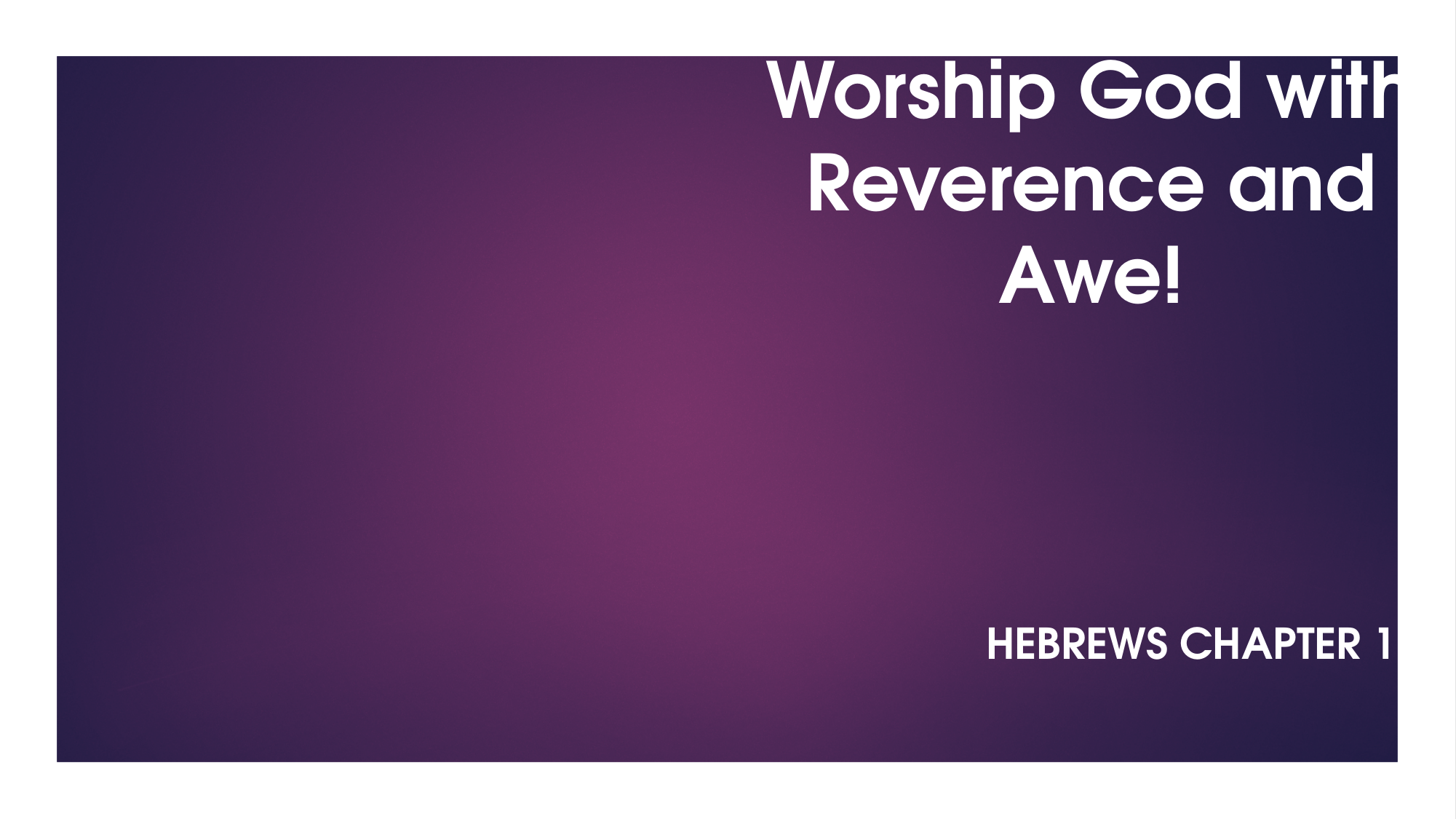

# Worship God with Reverence and Awe!
Hebrews Chapter 12